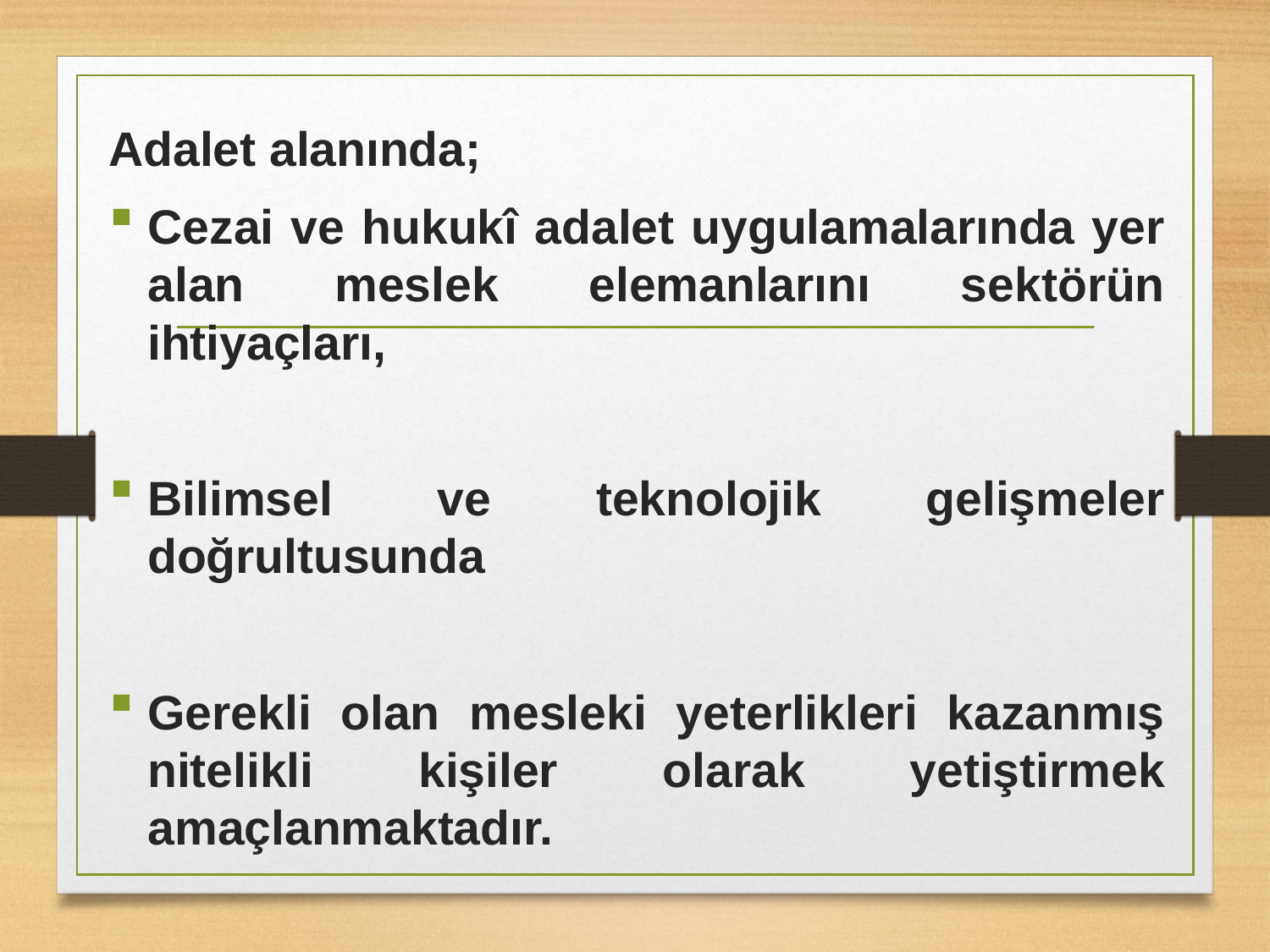

Adalet alanında;
Cezai ve hukukî adalet uygulamalarında yer alan meslek elemanlarını sektörün ihtiyaçları,

Bilimsel ve teknolojik gelişmeler doğrultusunda

Gerekli olan mesleki yeterlikleri kazanmış nitelikli kişiler olarak yetiştirmek amaçlanmaktadır.